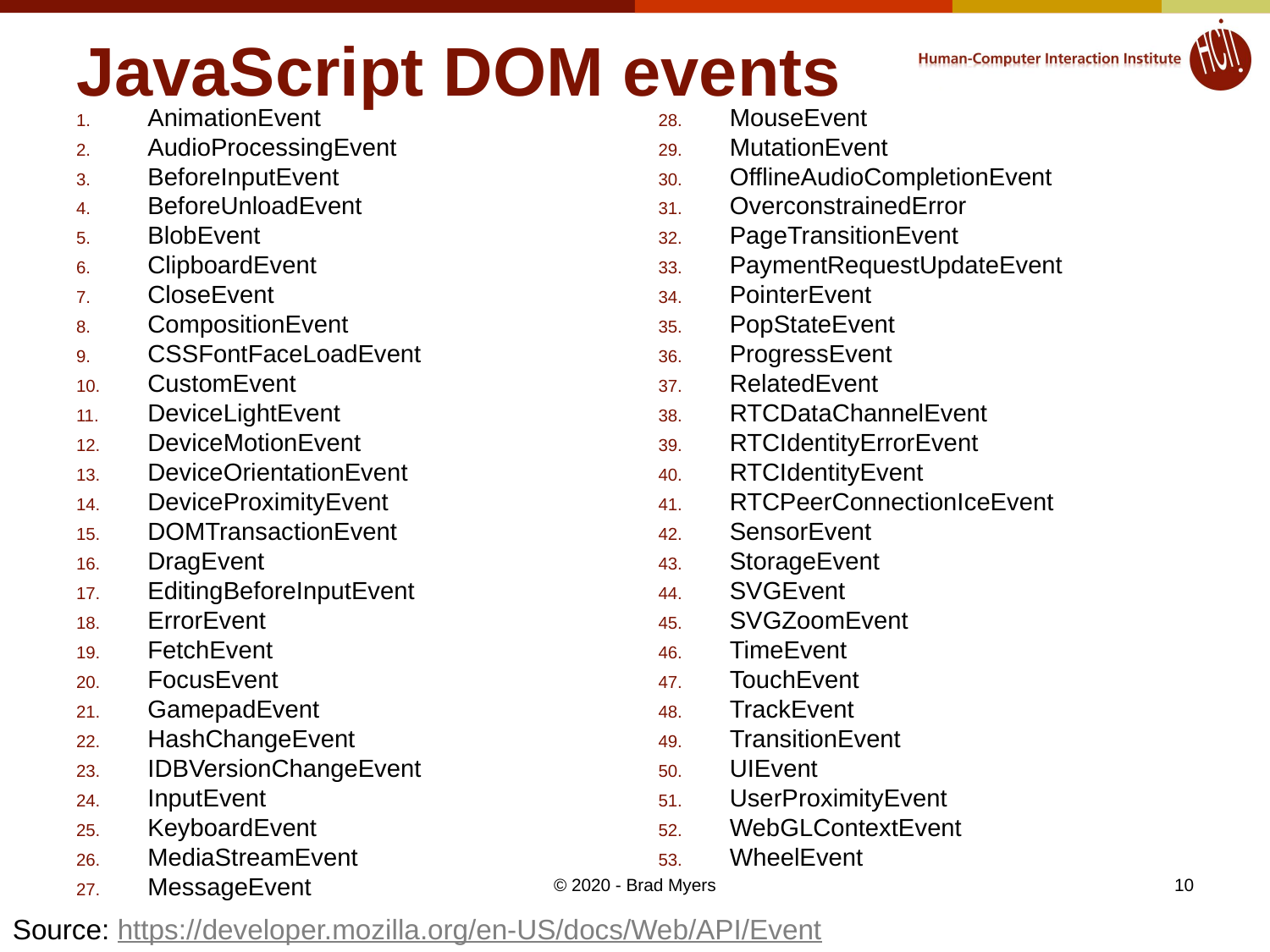

# JavaScript DOM events
AnimationEvent
AudioProcessingEvent
BeforeInputEvent
BeforeUnloadEvent
BlobEvent
ClipboardEvent
CloseEvent
CompositionEvent
CSSFontFaceLoadEvent
CustomEvent
DeviceLightEvent
DeviceMotionEvent
DeviceOrientationEvent
DeviceProximityEvent
DOMTransactionEvent
DragEvent
EditingBeforeInputEvent
ErrorEvent
FetchEvent
FocusEvent
GamepadEvent
HashChangeEvent
IDBVersionChangeEvent
InputEvent
KeyboardEvent
MediaStreamEvent
MessageEvent
MouseEvent
MutationEvent
OfflineAudioCompletionEvent
OverconstrainedError
PageTransitionEvent
PaymentRequestUpdateEvent
PointerEvent
PopStateEvent
ProgressEvent
RelatedEvent
RTCDataChannelEvent
RTCIdentityErrorEvent
RTCIdentityEvent
RTCPeerConnectionIceEvent
SensorEvent
StorageEvent
SVGEvent
SVGZoomEvent
TimeEvent
TouchEvent
TrackEvent
TransitionEvent
UIEvent
UserProximityEvent
WebGLContextEvent
WheelEvent

© 2020 - Brad Myers
10
Source: https://developer.mozilla.org/en-US/docs/Web/API/Event